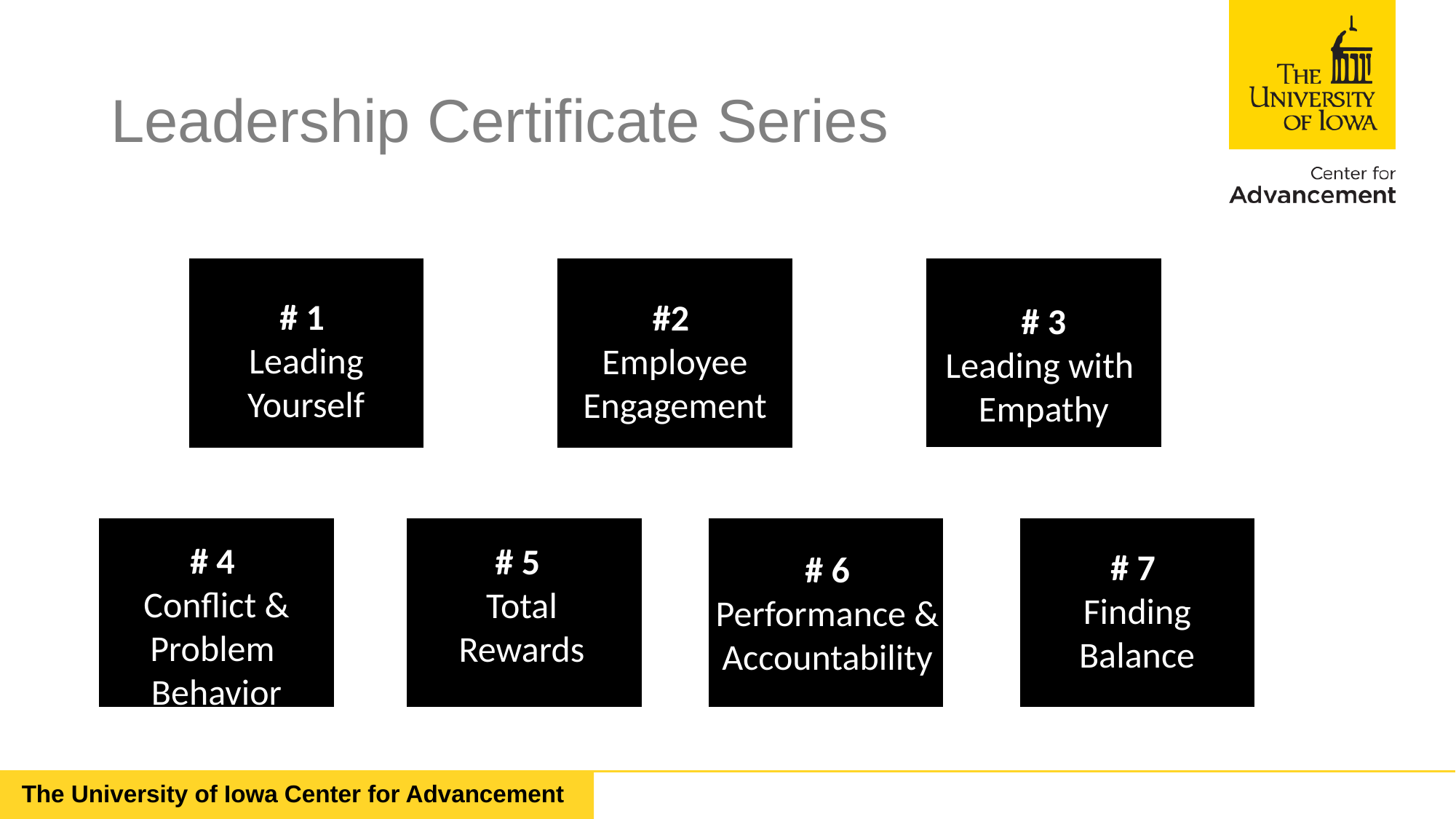

# Leadership Certificate Series

# 1
Leading Yourself
#2
Employee Engagement
# 3
Leading with  Empathy

# 4
Conflict & Problem  Behavior

# 5
Total Rewards
# 7
Finding Balance
# 6 Performance &
Accountability